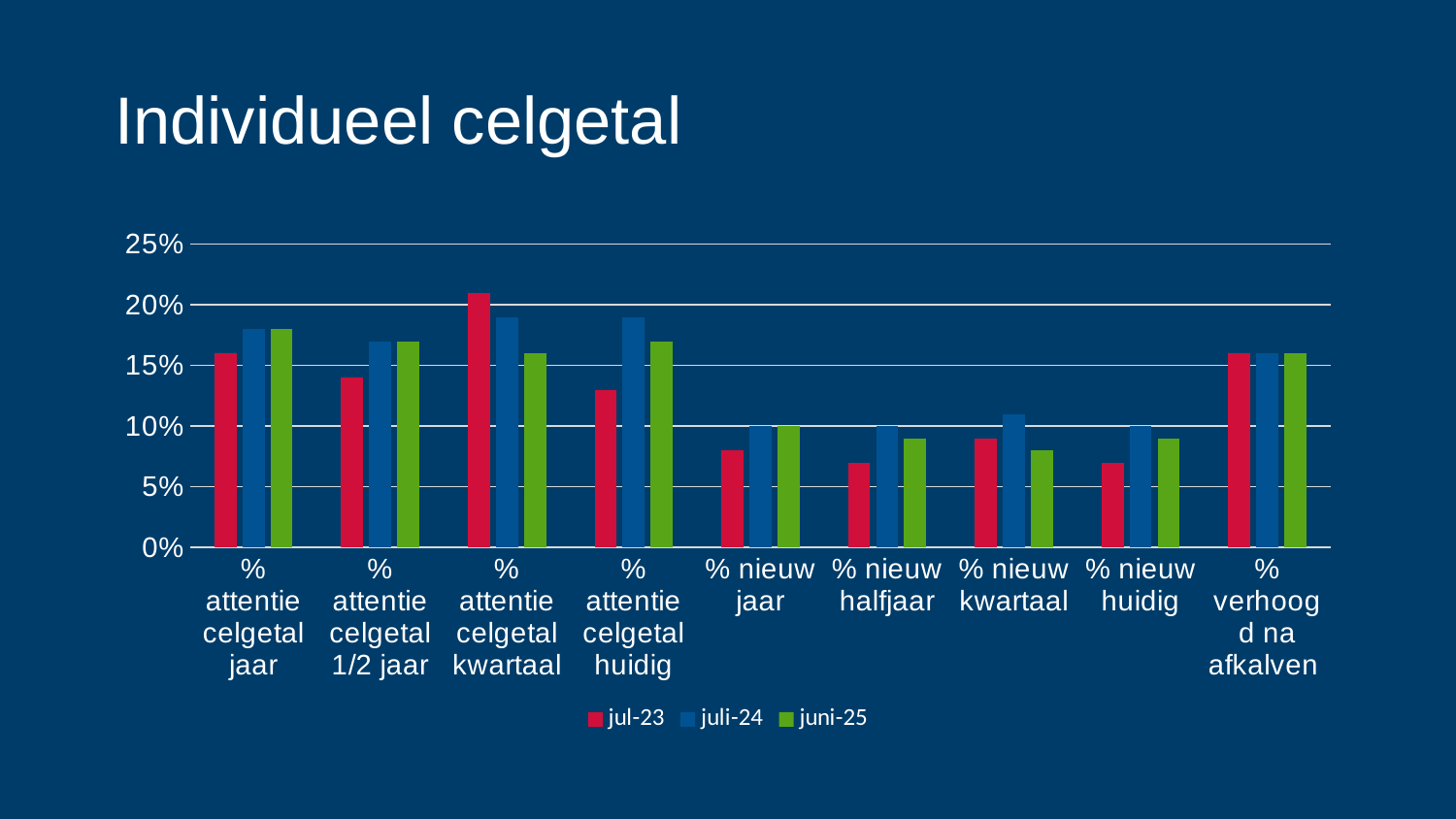

# Individueel celgetal

### Chart

| Category | jul-23 | juli-24 | juni-25 |
|---|---|---|---|
| % attentie celgetal jaar | 0.16 | 0.18 | 0.18 |
| % attentie celgetal 1/2 jaar | 0.14 | 0.17 | 0.17 |
| % attentie celgetal kwartaal | 0.21 | 0.19 | 0.16 |
| % attentie celgetal huidig | 0.13 | 0.19 | 0.17 |
| % nieuw jaar | 0.08 | 0.1 | 0.1 |
| % nieuw halfjaar | 0.07 | 0.1 | 0.09 |
| % nieuw kwartaal | 0.09 | 0.11 | 0.08 |
| % nieuw huidig | 0.07 | 0.1 | 0.09 |
| % verhoogd na afkalven  | 0.16 | 0.16 | 0.16 |